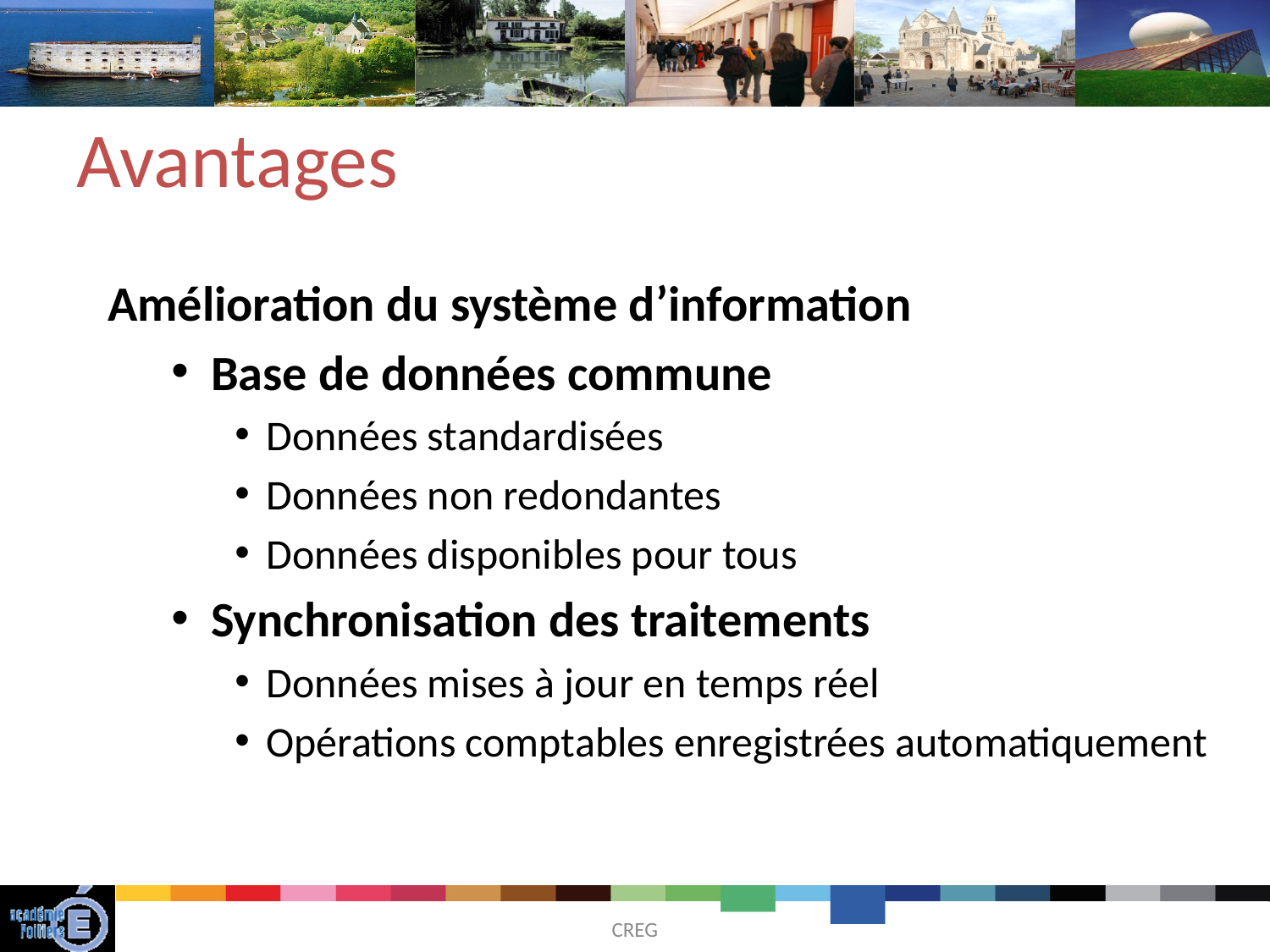

# Avantages

Amélioration du système d’information
Base de données commune
Données standardisées
Données non redondantes
Données disponibles pour tous
Synchronisation des traitements
Données mises à jour en temps réel
Opérations comptables enregistrées automatiquement

CREG